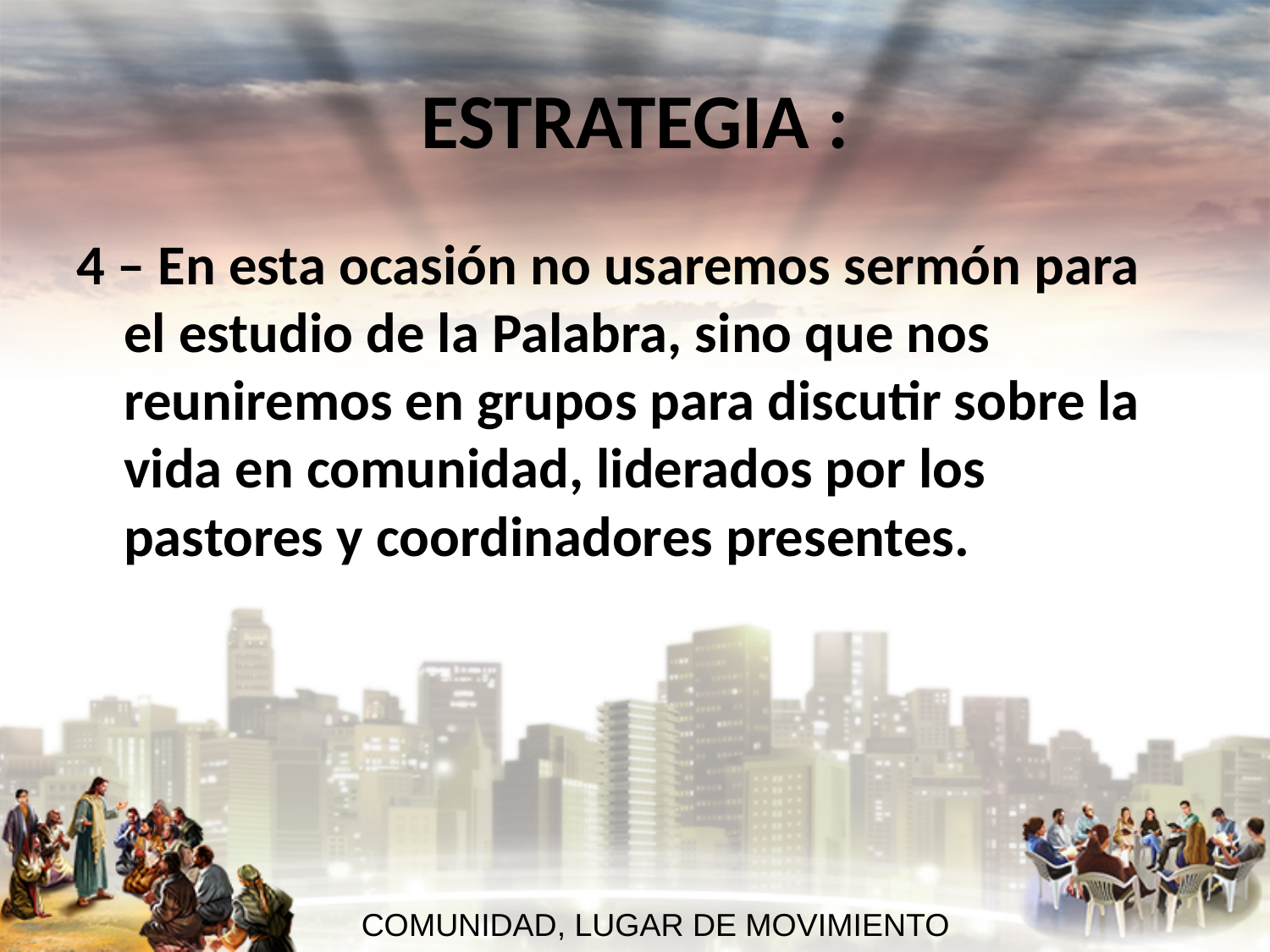

# ESTRATEGIA :
4 – En esta ocasión no usaremos sermón para el estudio de la Palabra, sino que nos reuniremos en grupos para discutir sobre la vida en comunidad, liderados por los pastores y coordinadores presentes.

 COMUNIDAD, LUGAR DE MOVIMIENTO